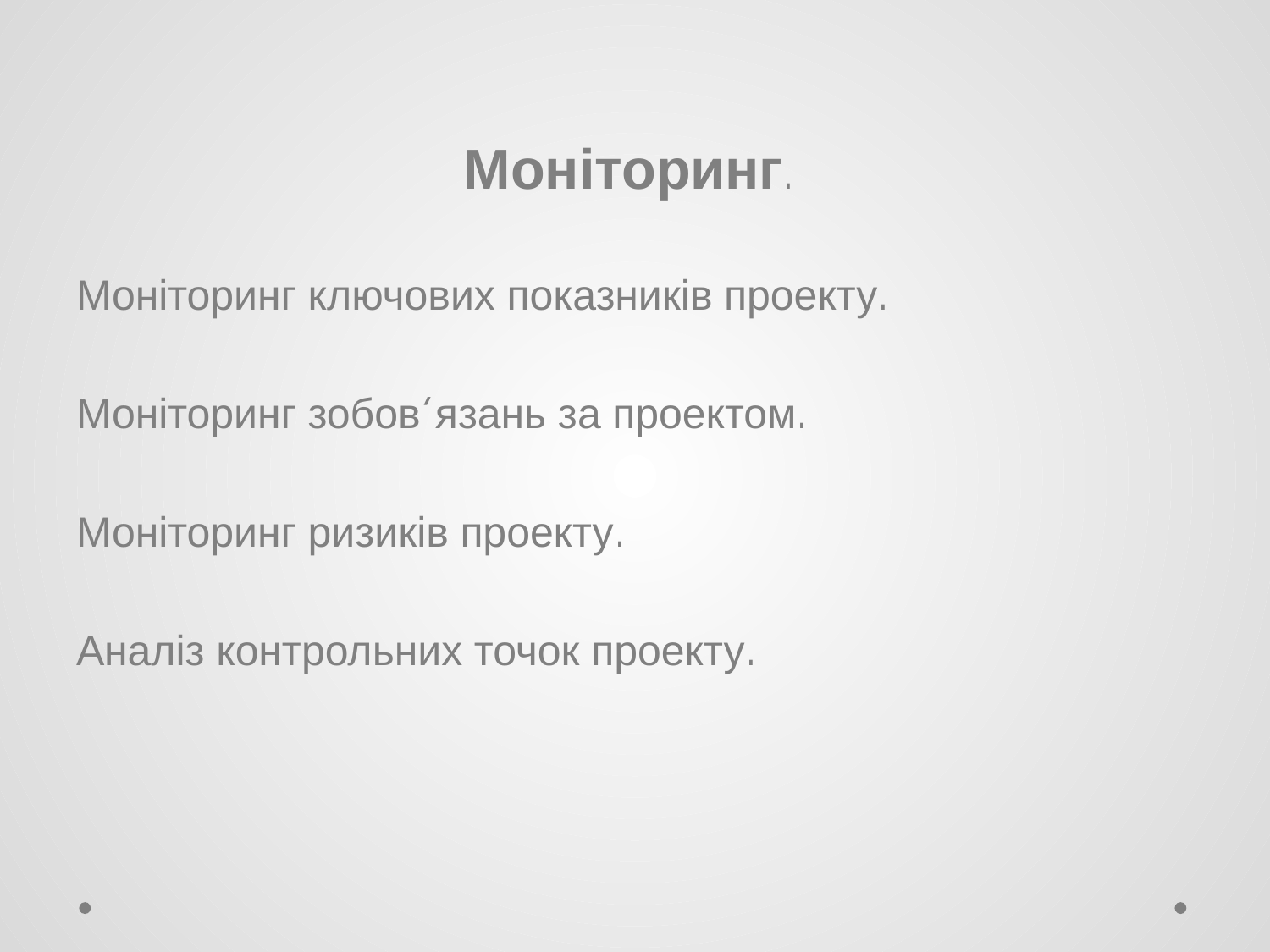

Моніторинг.

Моніторинг ключових показників проекту.

Моніторинг зобов’язань за проектом.

Моніторинг ризиків проекту.

Аналіз контрольних точок проекту.